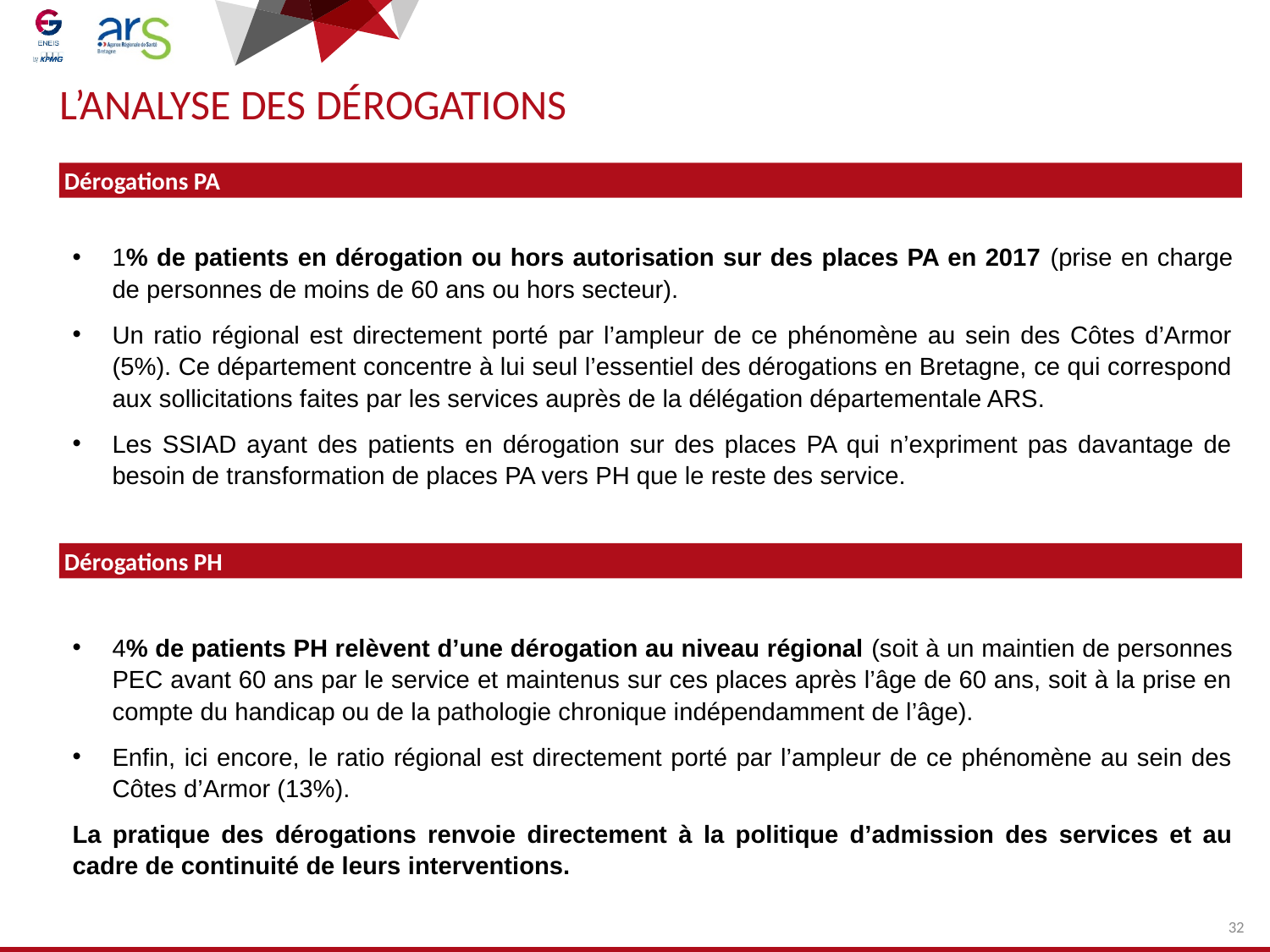

# L’Analyse des dérogations
Dérogations PA
1% de patients en dérogation ou hors autorisation sur des places PA en 2017 (prise en charge de personnes de moins de 60 ans ou hors secteur).
Un ratio régional est directement porté par l’ampleur de ce phénomène au sein des Côtes d’Armor (5%). Ce département concentre à lui seul l’essentiel des dérogations en Bretagne, ce qui correspond aux sollicitations faites par les services auprès de la délégation départementale ARS.
Les SSIAD ayant des patients en dérogation sur des places PA qui n’expriment pas davantage de besoin de transformation de places PA vers PH que le reste des service.
Dérogations PH

4% de patients PH relèvent d’une dérogation au niveau régional (soit à un maintien de personnes PEC avant 60 ans par le service et maintenus sur ces places après l’âge de 60 ans, soit à la prise en compte du handicap ou de la pathologie chronique indépendamment de l’âge).
Enfin, ici encore, le ratio régional est directement porté par l’ampleur de ce phénomène au sein des Côtes d’Armor (13%).
La pratique des dérogations renvoie directement à la politique d’admission des services et au cadre de continuité de leurs interventions.
32